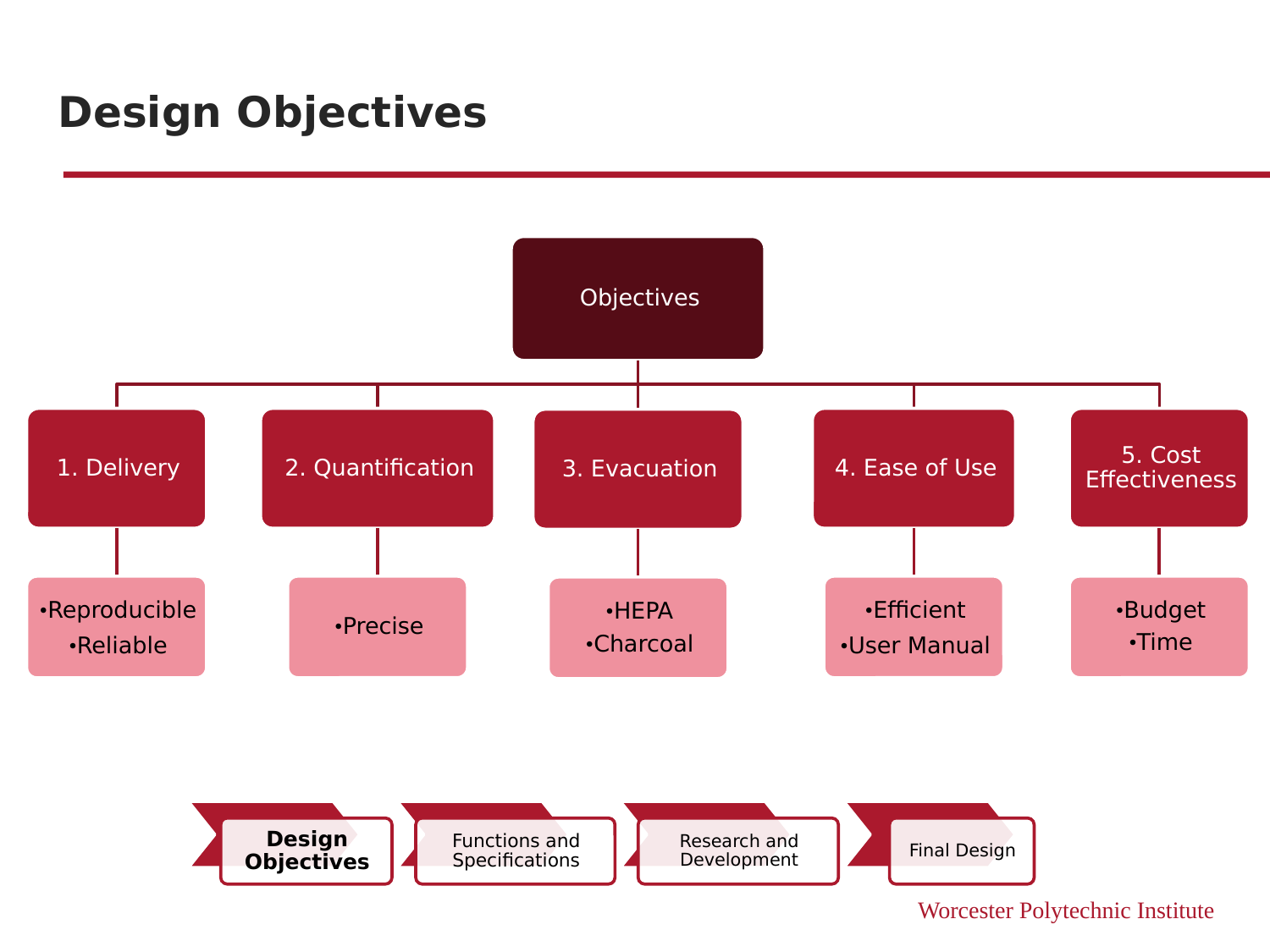

# Design Objectives
Objectives
1. Delivery
•Reproducible
•Reliable
2. Quantification
•Precise
3. Evacuation
•HEPA
•Charcoal
4. Ease of Use
•Efficient
•User Manual
5. Cost Effectiveness
•Budget
•Time
Design Objectives
Functions and Specifications
Research and Development
Final Design